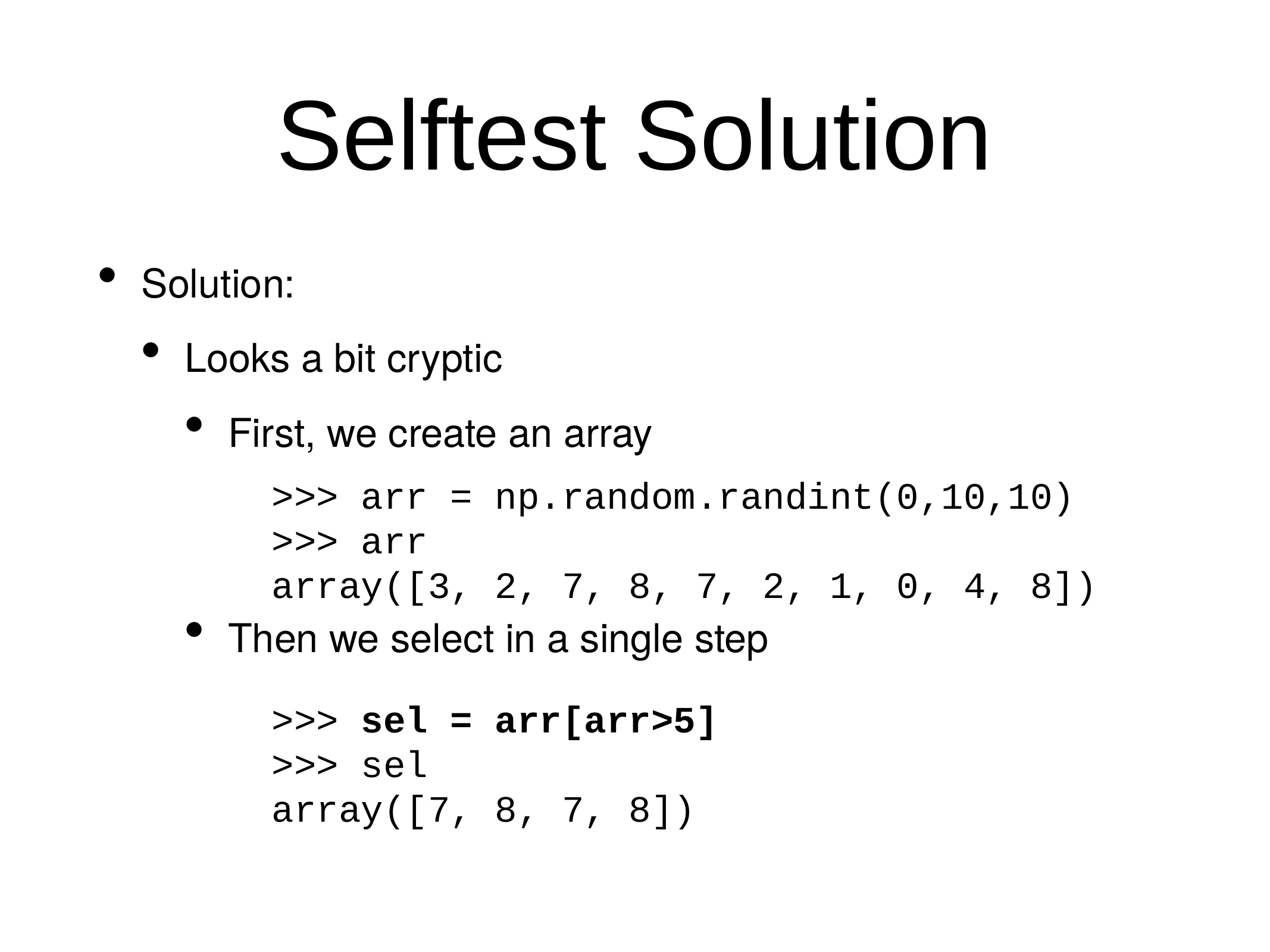

# Selftest Solution
Solution:
Looks a bit cryptic
First, we create an array

Then we select in a single step
>>> arr = np.random.randint(0,10,10)
>>> arr
array([3, 2, 7, 8, 7, 2, 1, 0, 4, 8])
>>> sel = arr[arr>5]
>>> sel
array([7, 8, 7, 8])